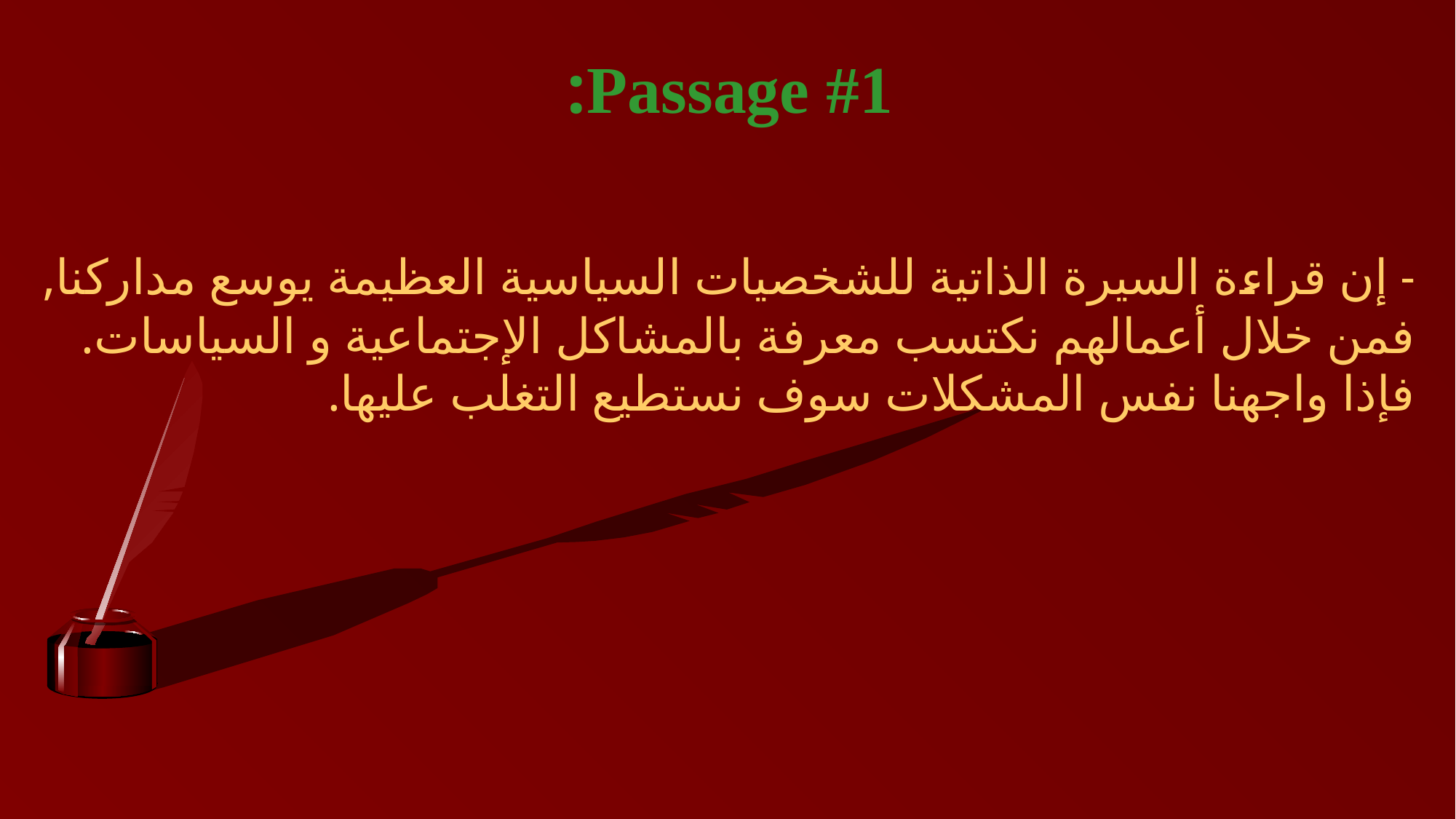

# Passage #1:

- إن قراءة السيرة الذاتية للشخصيات السياسية العظيمة يوسع مداركنا, فمن خلال أعمالهم نكتسب معرفة بالمشاكل الإجتماعية و السياسات. فإذا واجهنا نفس المشكلات سوف نستطيع التغلب عليها.